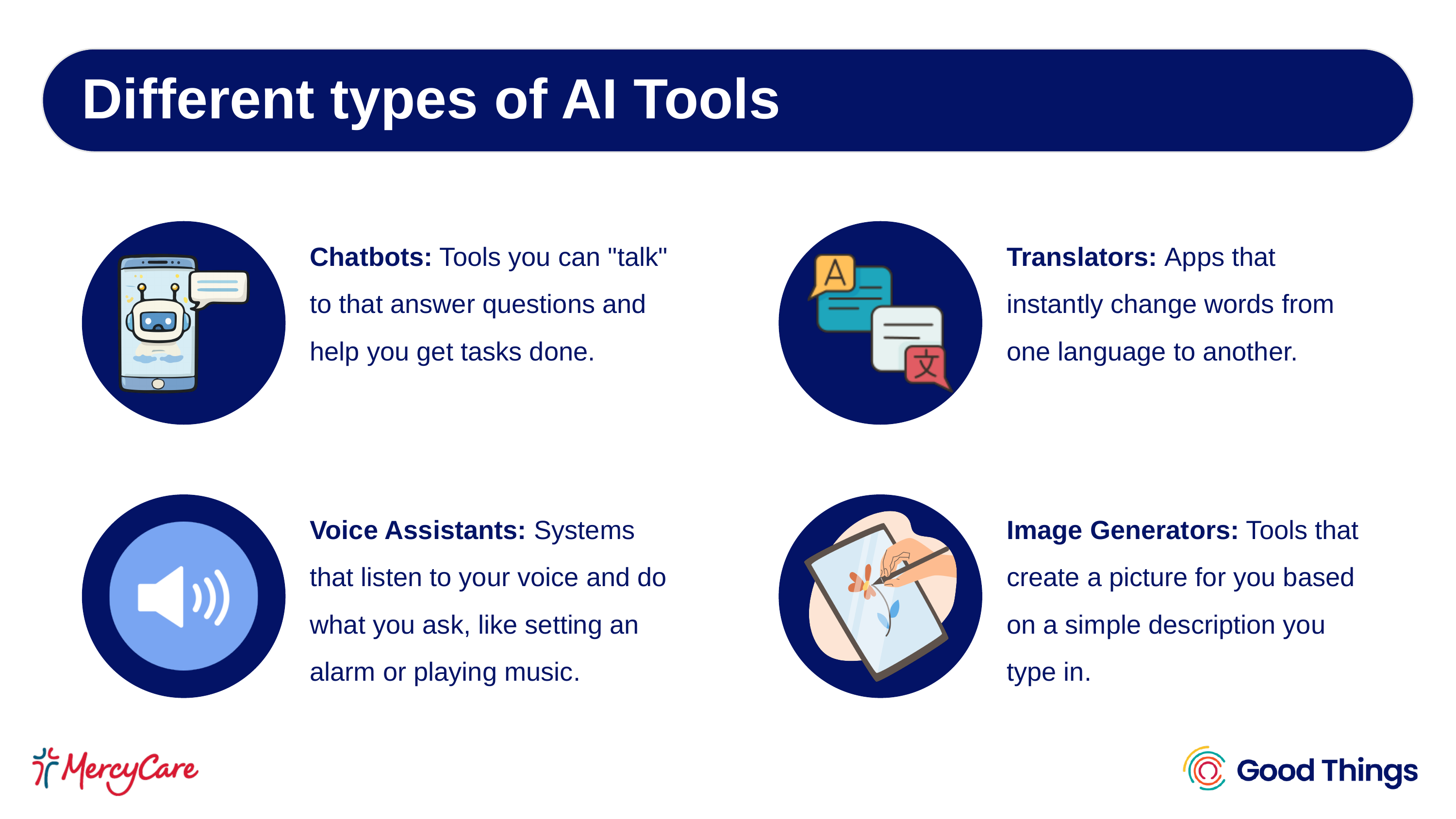

Different types of AI Tools

Chatbots: Tools you can "talk" to that answer questions and help you get tasks done.
Translators: Apps that instantly change words from one language to another.

Voice Assistants: Systems that listen to your voice and do what you ask, like setting an alarm or playing music.
Image Generators: Tools that create a picture for you based on a simple description you type in.